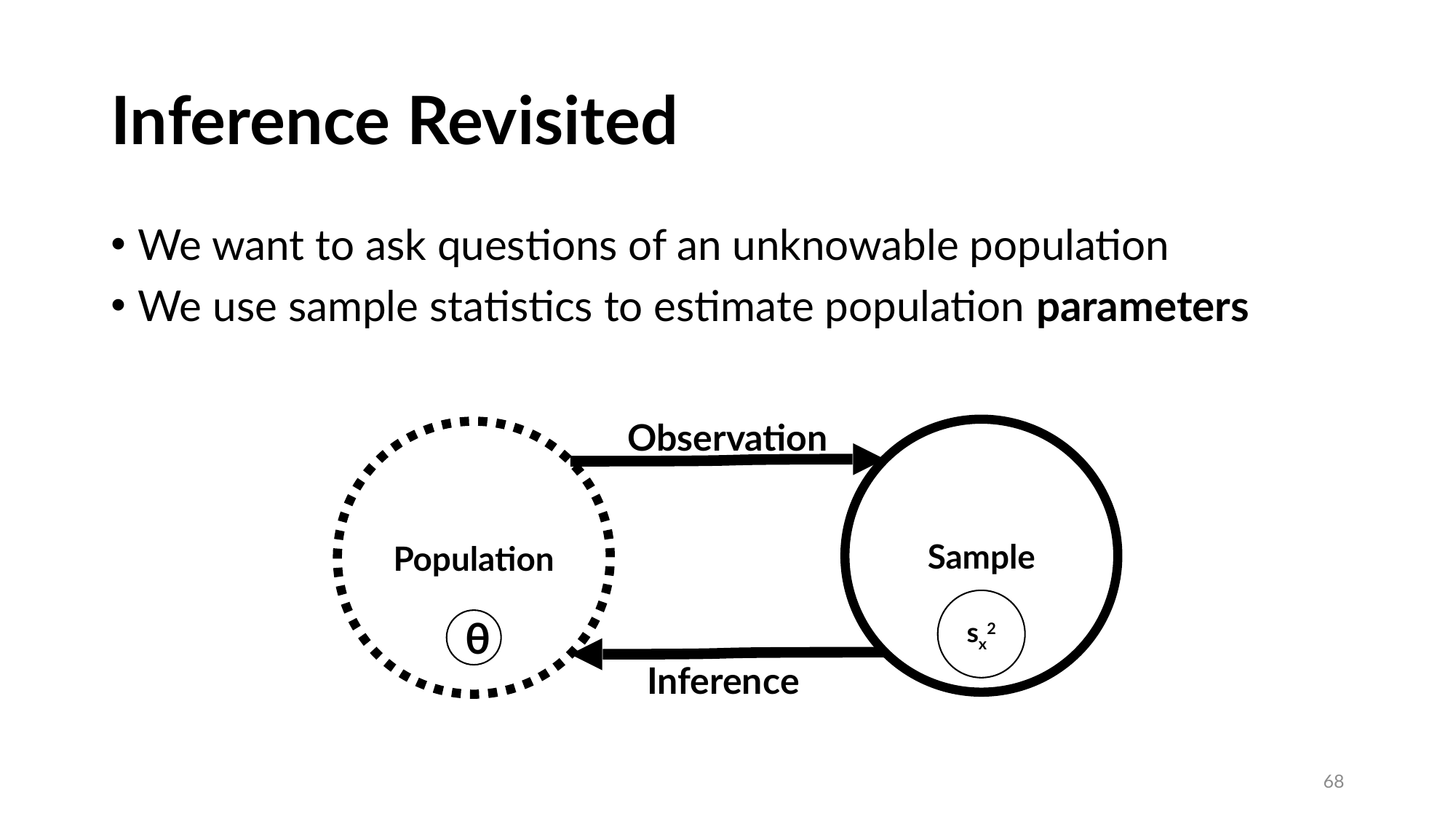

# Inference Revisited
We want to ask questions of an unknowable population
We use sample statistics to estimate population parameters
Observation
Sample
Population
sx2
θ
Inference
68